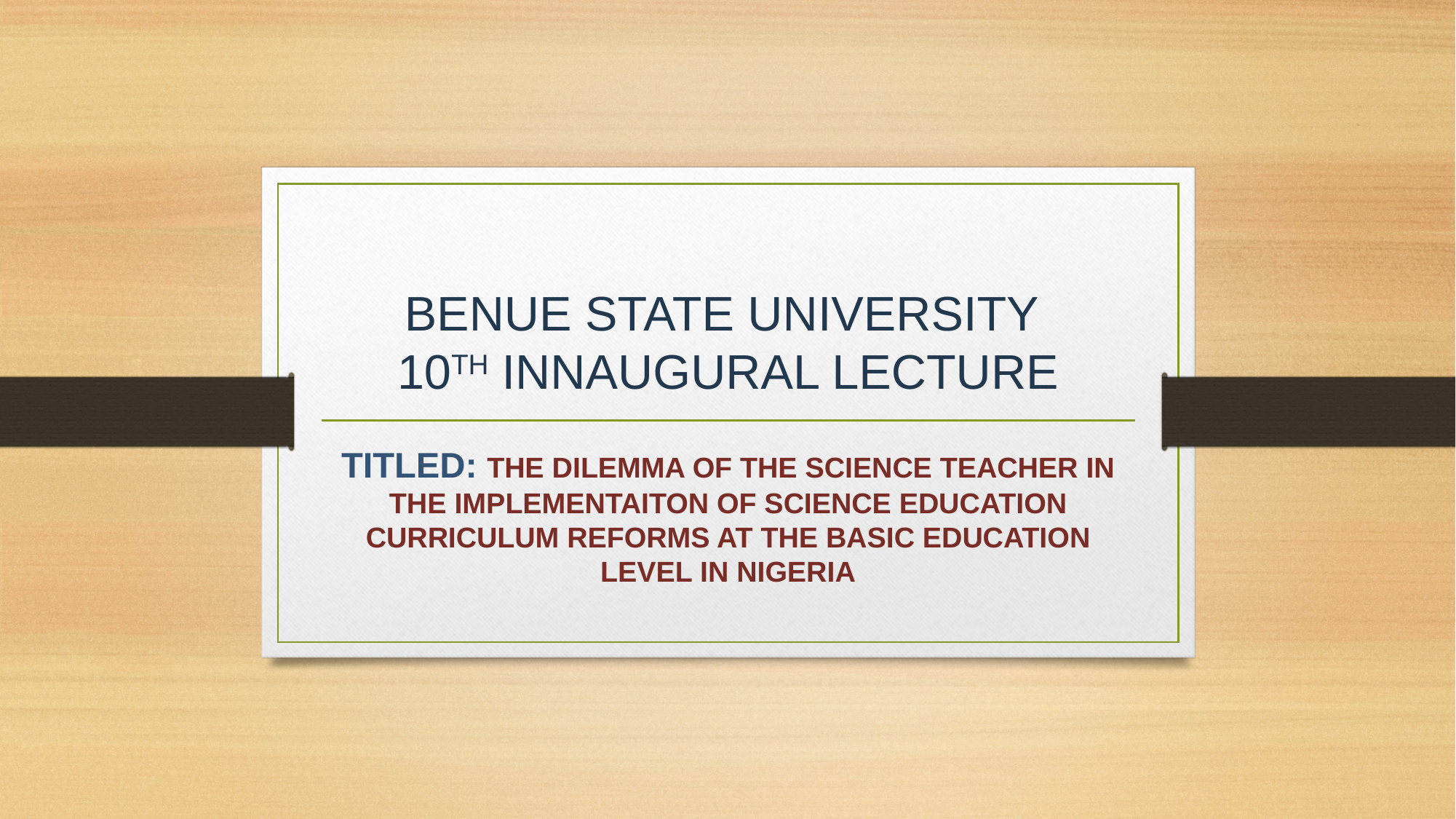

# BENUE STATE UNIVERSITY 10TH INNAUGURAL LECTURE
TITLED: THE DILEMMA OF THE SCIENCE TEACHER IN THE IMPLEMENTAITON OF SCIENCE EDUCATION CURRICULUM REFORMS AT THE BASIC EDUCATION LEVEL IN NIGERIA